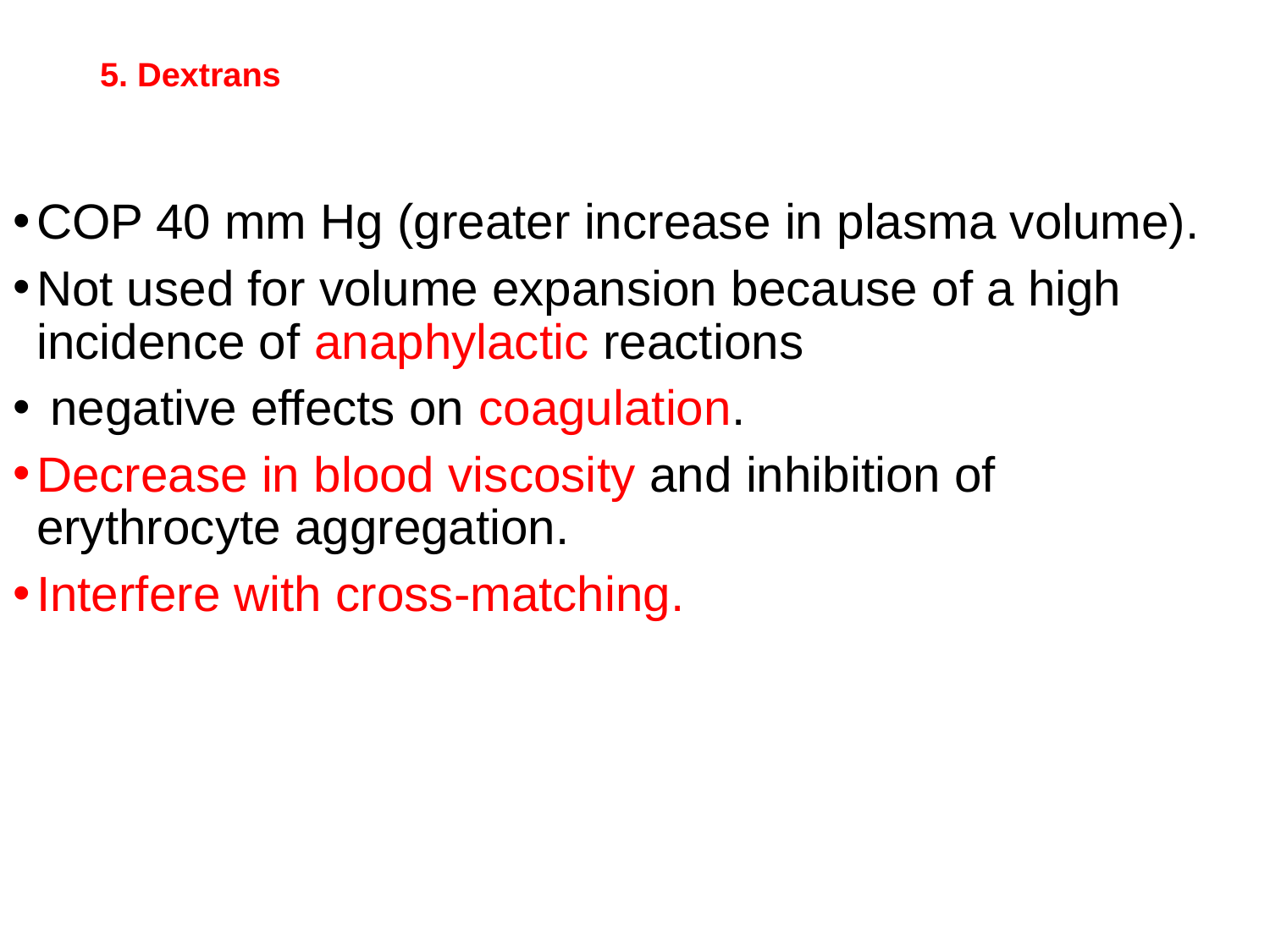

# 5. Dextrans
COP 40 mm Hg (greater increase in plasma volume).
Not used for volume expansion because of a high incidence of anaphylactic reactions
 negative effects on coagulation.
Decrease in blood viscosity and inhibition of erythrocyte aggregation.
Interfere with cross-matching.